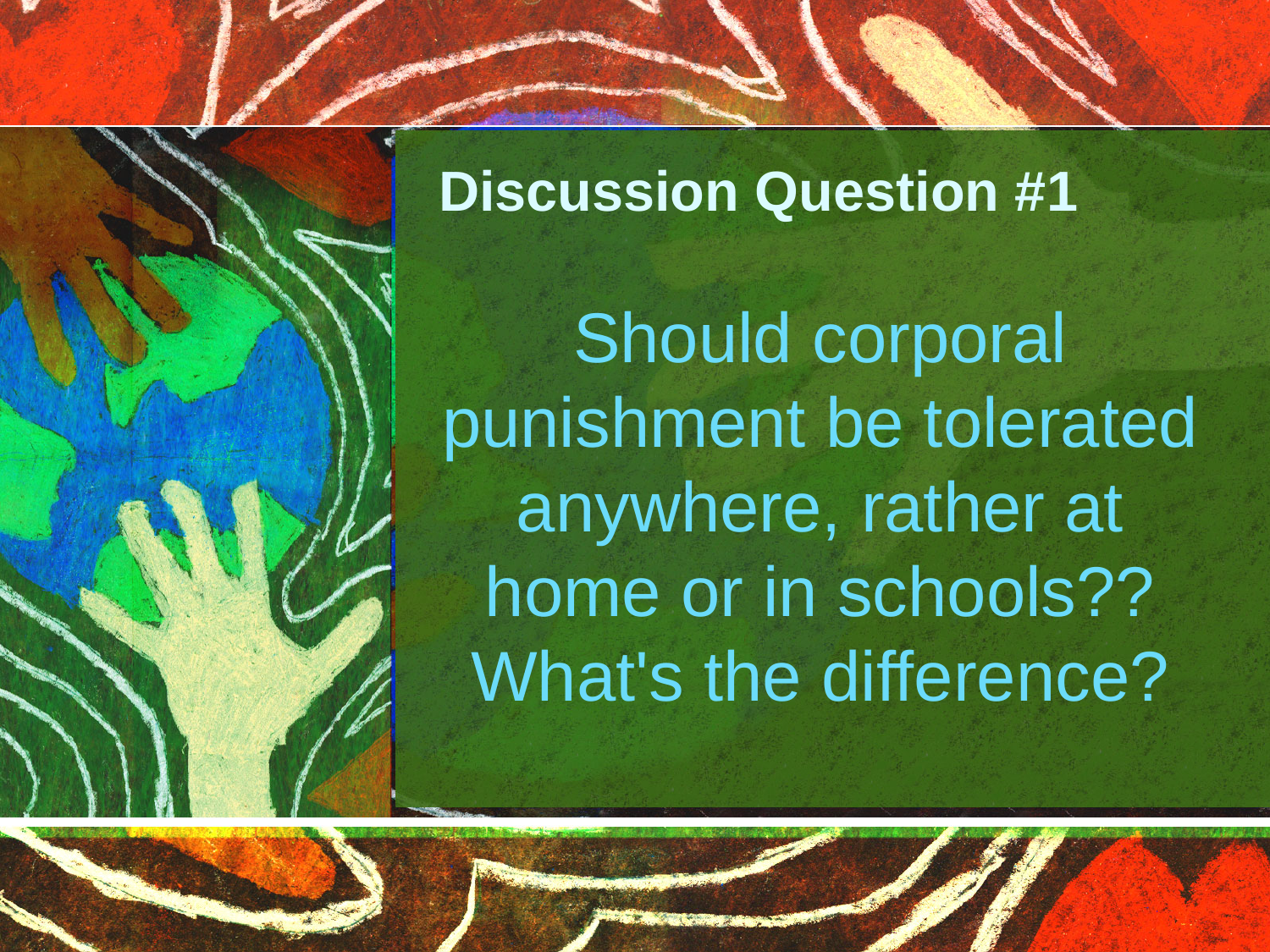

Discussion Question #1
Should corporal punishment be tolerated anywhere, rather at home or in schools?? What's the difference?